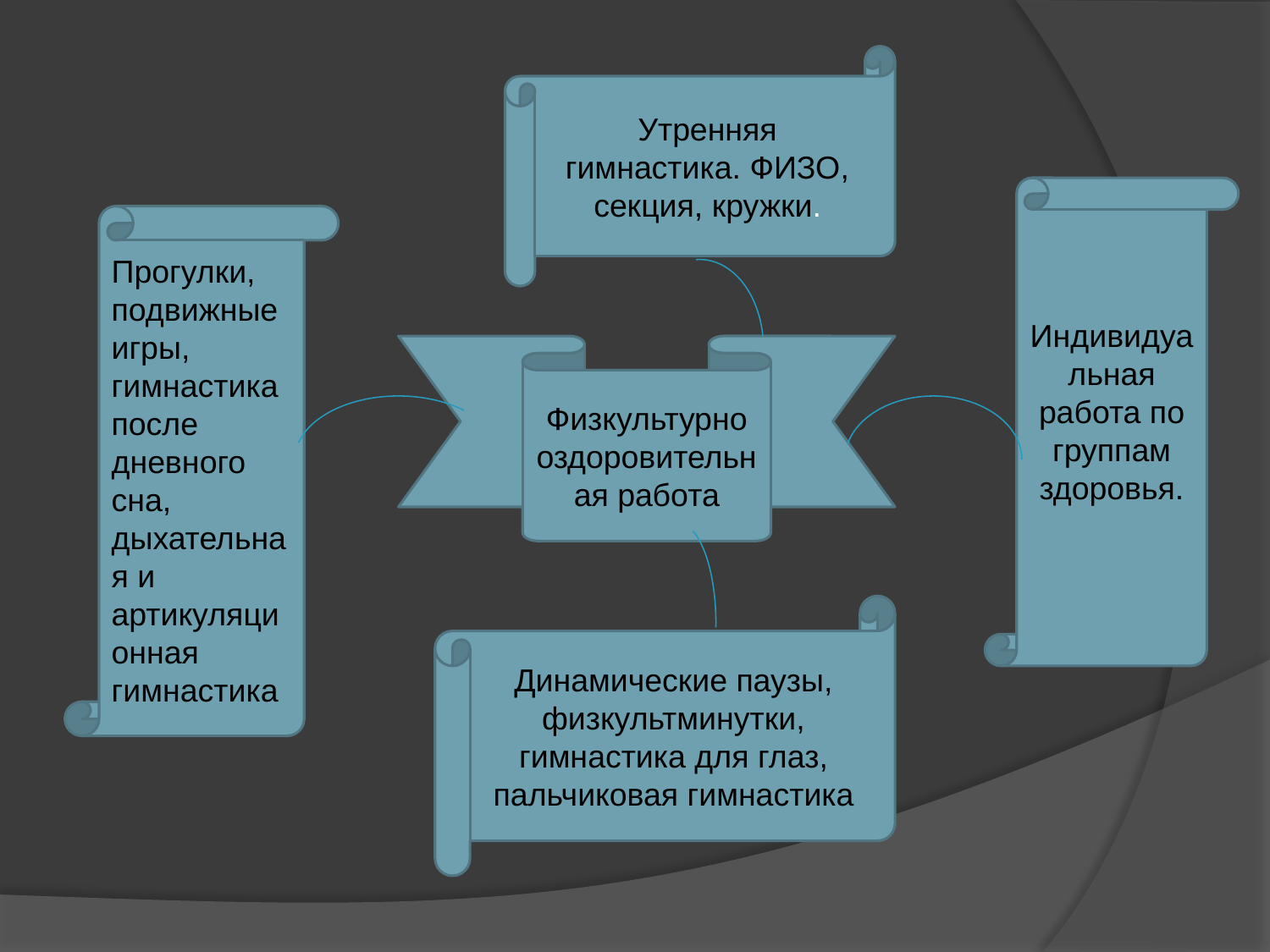

Утренняя гимнастика. ФИЗО, секция, кружки.
Индивидуальная работа по группам здоровья.

Прогулки, подвижные игры, гимнастика после дневного сна, дыхательная и артикуляционная гимнастика

Физкультурно оздоровительная работа

Динамические паузы, физкультминутки, гимнастика для глаз, пальчиковая гимнастика